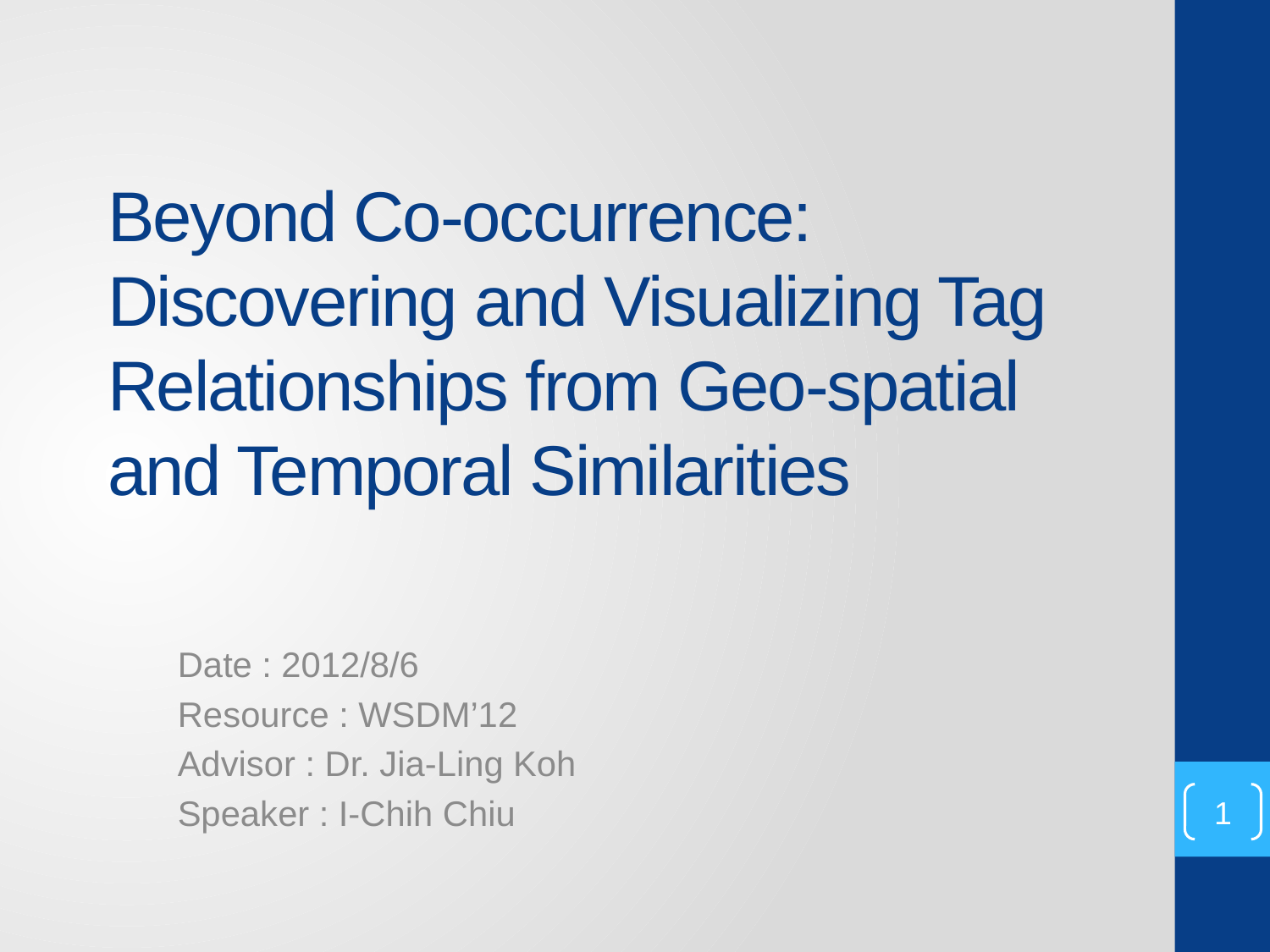

# Beyond Co-occurrence: Discovering and Visualizing Tag Relationships from Geo-spatial and Temporal Similarities
Date : 2012/8/6
Resource : WSDM’12
Advisor : Dr. Jia-Ling Koh
Speaker : I-Chih Chiu
1